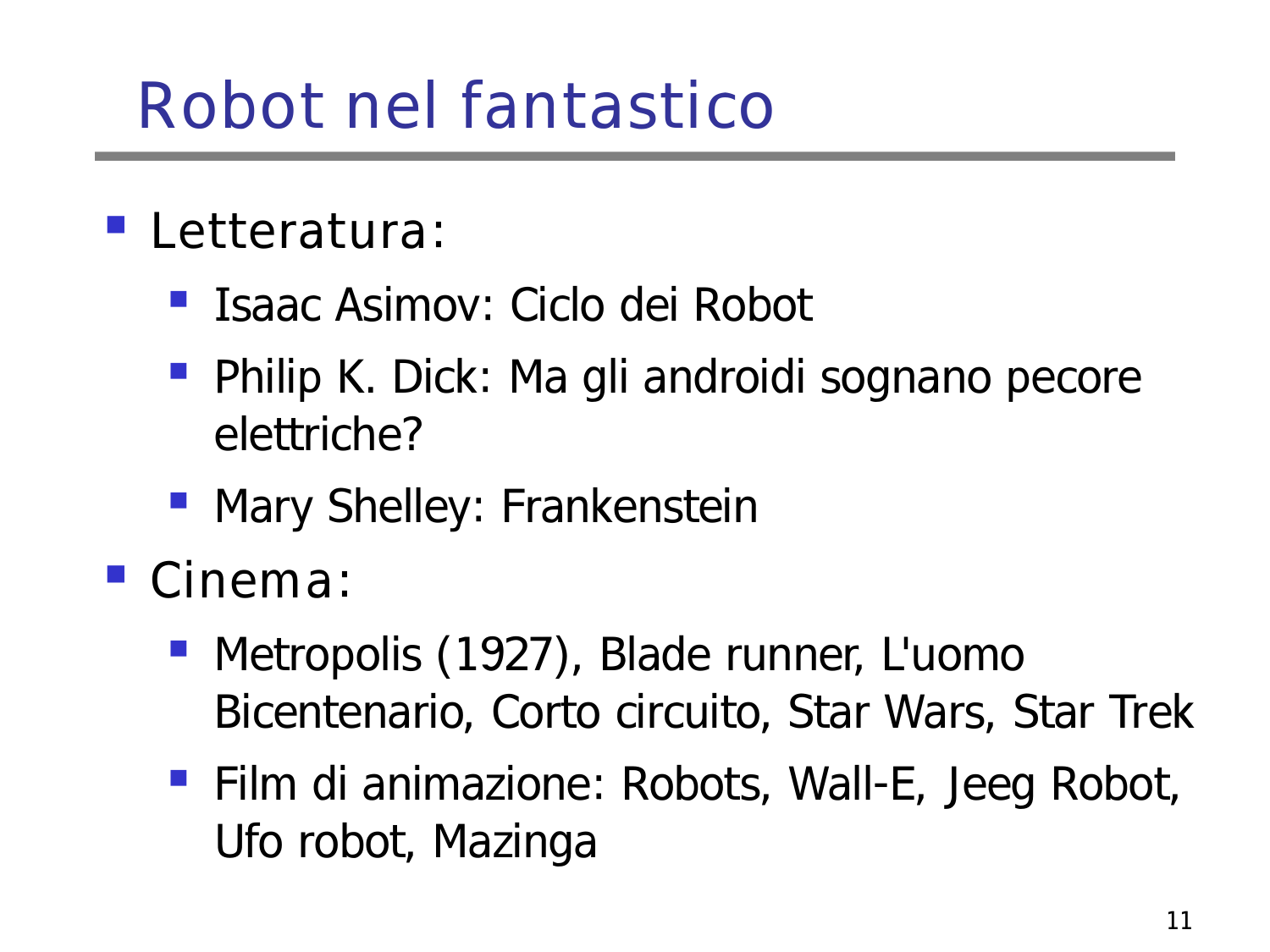

Robot nel fantastico

Letteratura:
Isaac Asimov: Ciclo dei Robot
Philip K. Dick: Ma gli androidi sognano pecore elettriche?
Mary Shelley: Frankenstein
Cinema:
Metropolis (1927), Blade runner, L'uomo Bicentenario, Corto circuito, Star Wars, Star Trek
Film di animazione: Robots, Wall-E, Jeeg Robot, Ufo robot, Mazinga
11